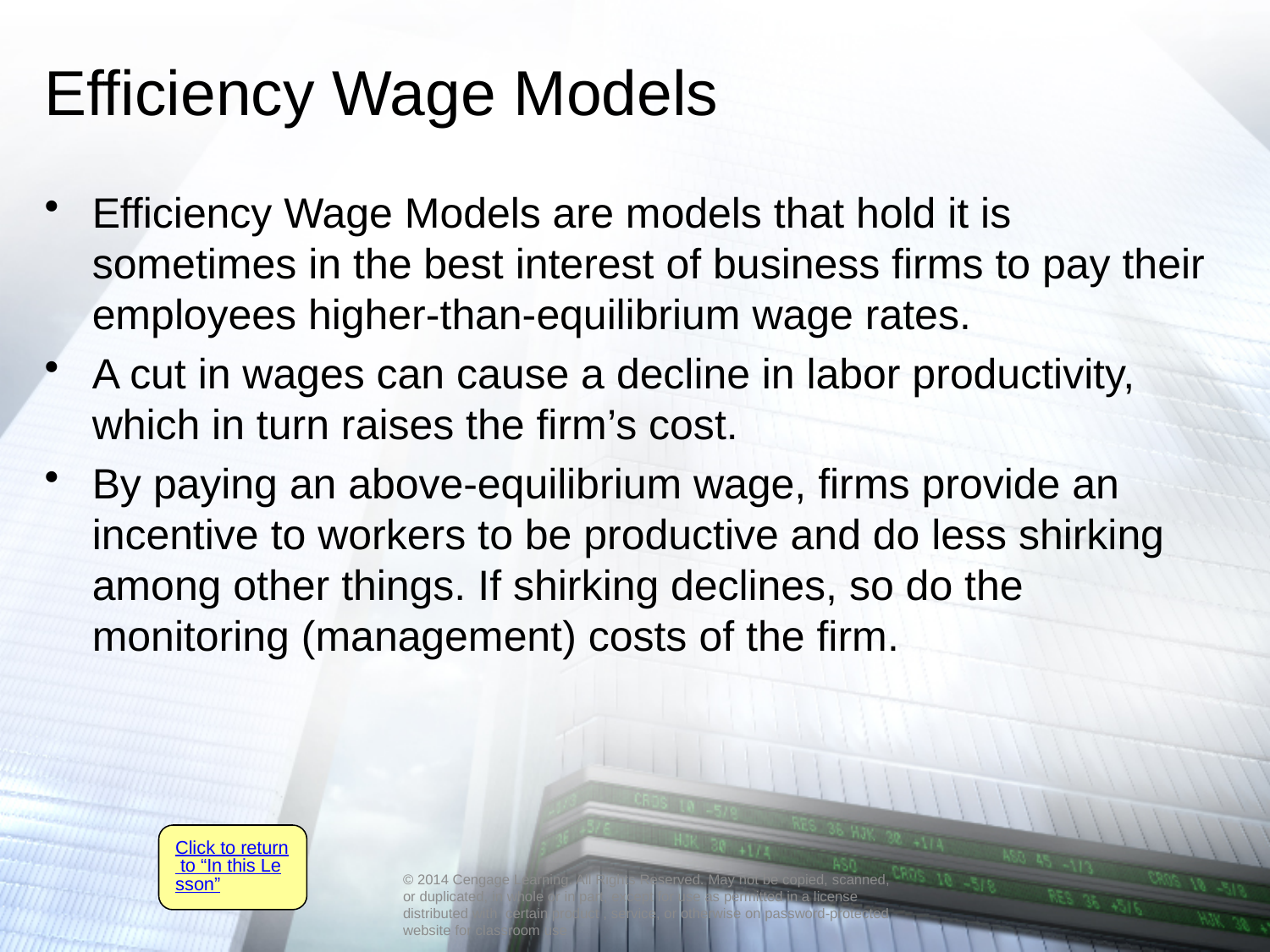

# Efficiency Wage Models
Efficiency Wage Models are models that hold it is sometimes in the best interest of business firms to pay their employees higher-than-equilibrium wage rates.
A cut in wages can cause a decline in labor productivity, which in turn raises the firm’s cost.
By paying an above-equilibrium wage, firms provide an incentive to workers to be productive and do less shirking among other things. If shirking declines, so do the monitoring (management) costs of the firm.
Click to return to “In this Lesson”